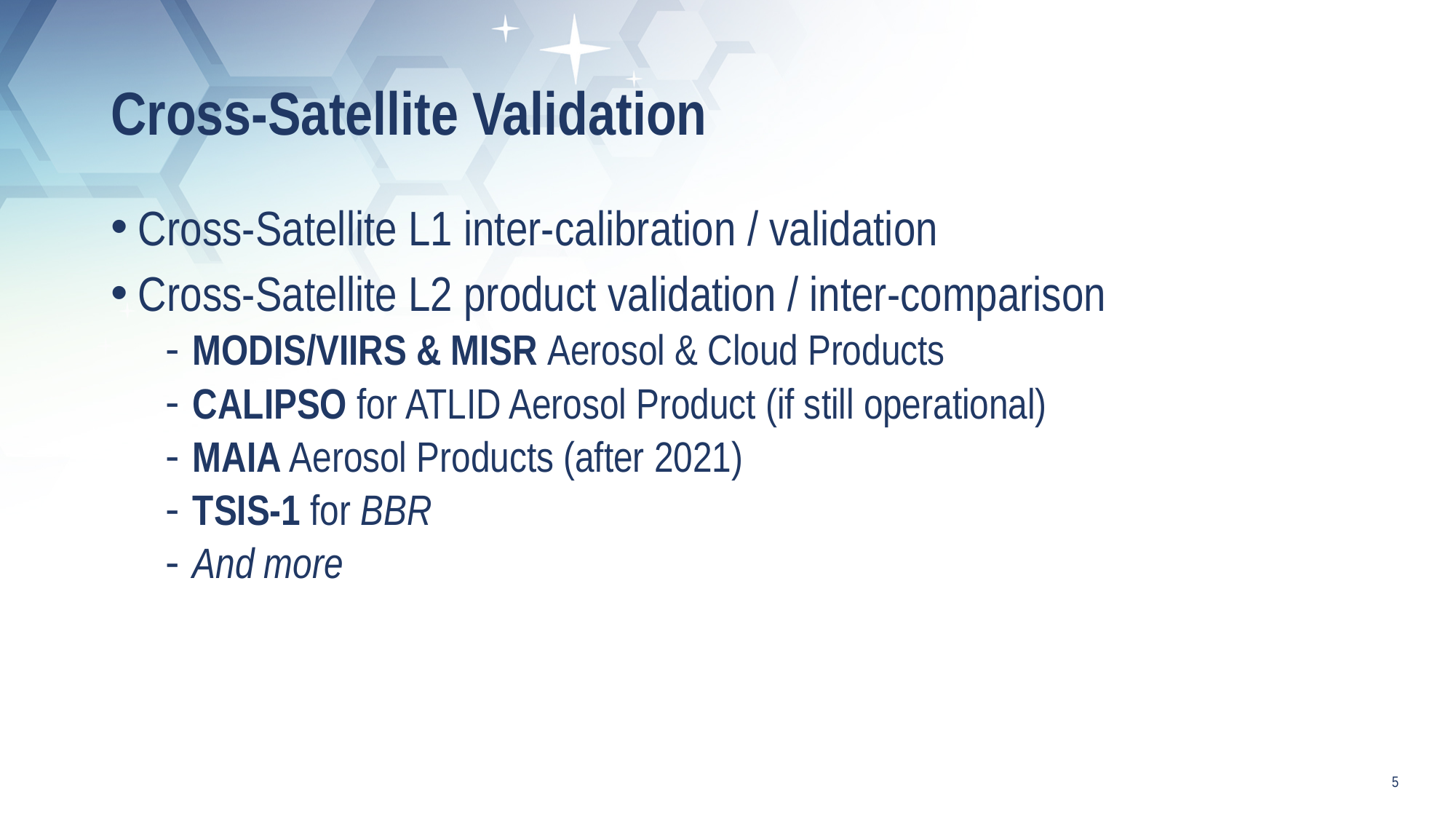

# Cross-Satellite Validation
Cross-Satellite L1 inter-calibration / validation
Cross-Satellite L2 product validation / inter-comparison
MODIS/VIIRS & MISR Aerosol & Cloud Products
CALIPSO for ATLID Aerosol Product (if still operational)
MAIA Aerosol Products (after 2021)
TSIS-1 for BBR
And more
5